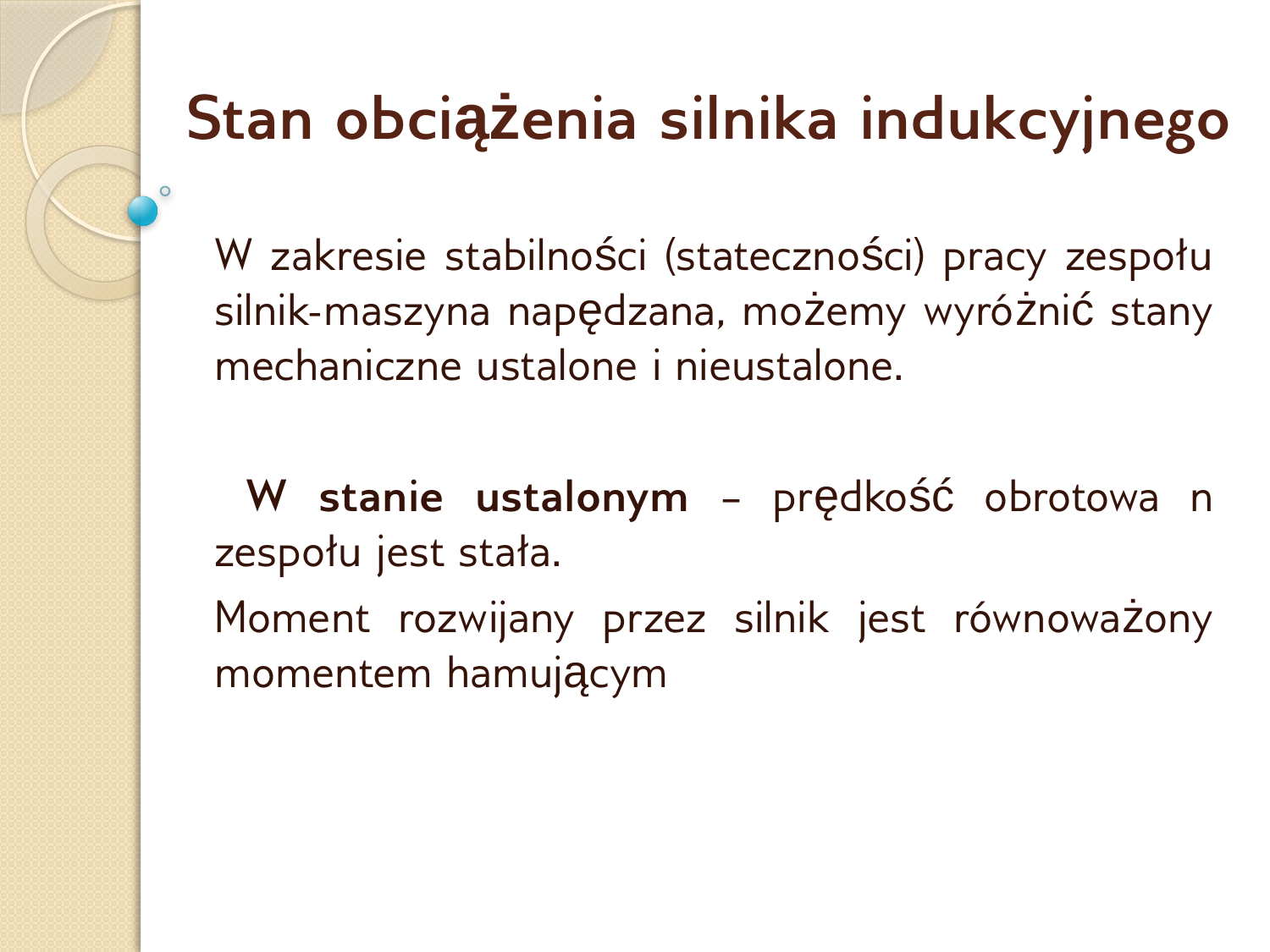

# Stan obciążenia silnika indukcyjnego

W zakresie stabilności (stateczności) pracy zespołu silnik-maszyna napędzana, możemy wyróżnić stany mechaniczne ustalone i nieustalone.

 W stanie ustalonym – prędkość obrotowa n zespołu jest stała.
Moment rozwijany przez silnik jest równoważony momentem hamującym